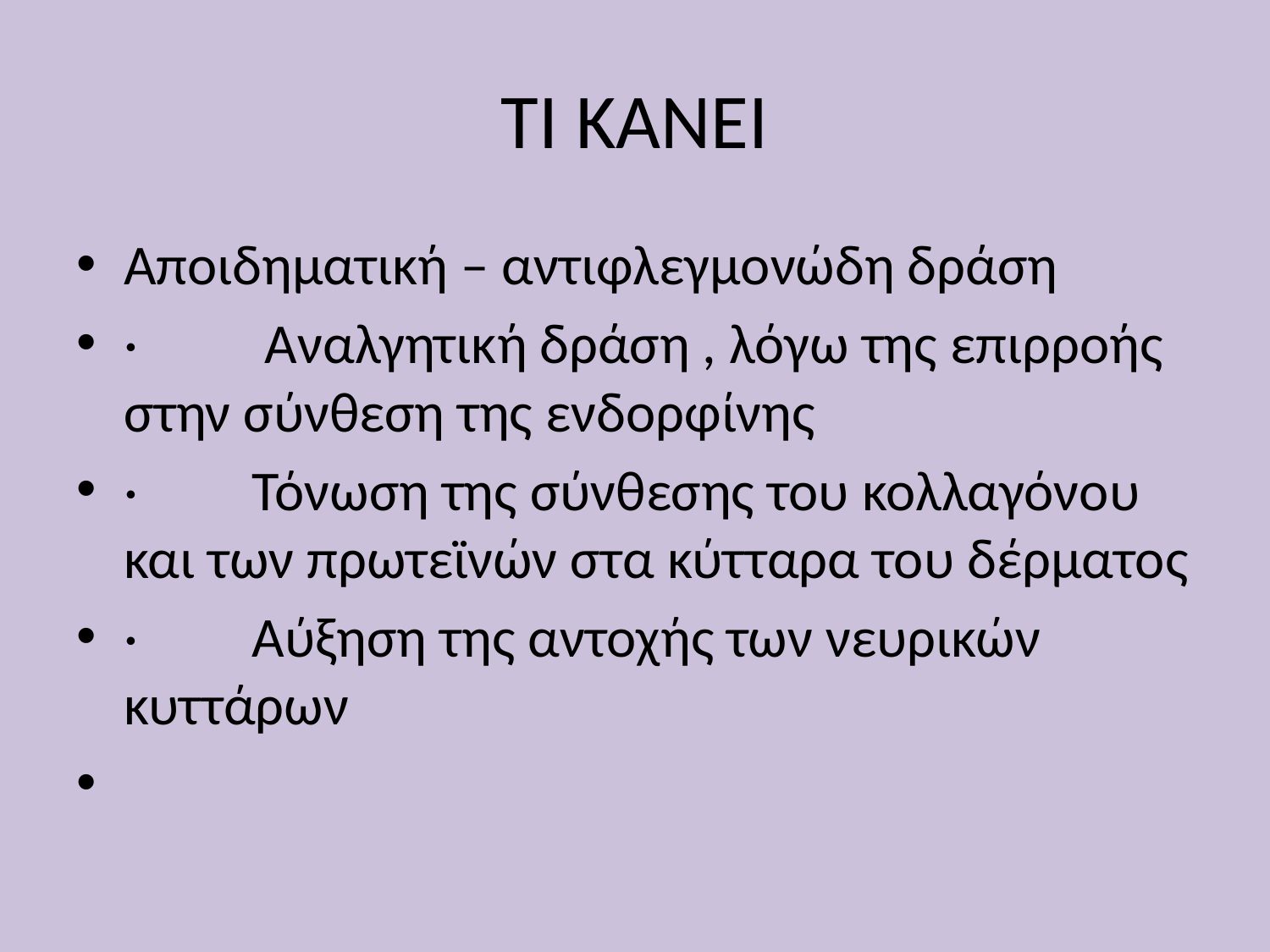

# TI KANEI
Αποιδηματική – αντιφλεγμονώδη δράση
·          Αναλγητική δράση , λόγω της επιρροής στην σύνθεση της ενδορφίνης
·         Τόνωση της σύνθεσης του κολλαγόνου και των πρωτεϊνών στα κύτταρα του δέρματος
·         Αύξηση της αντοχής των νευρικών κυττάρων